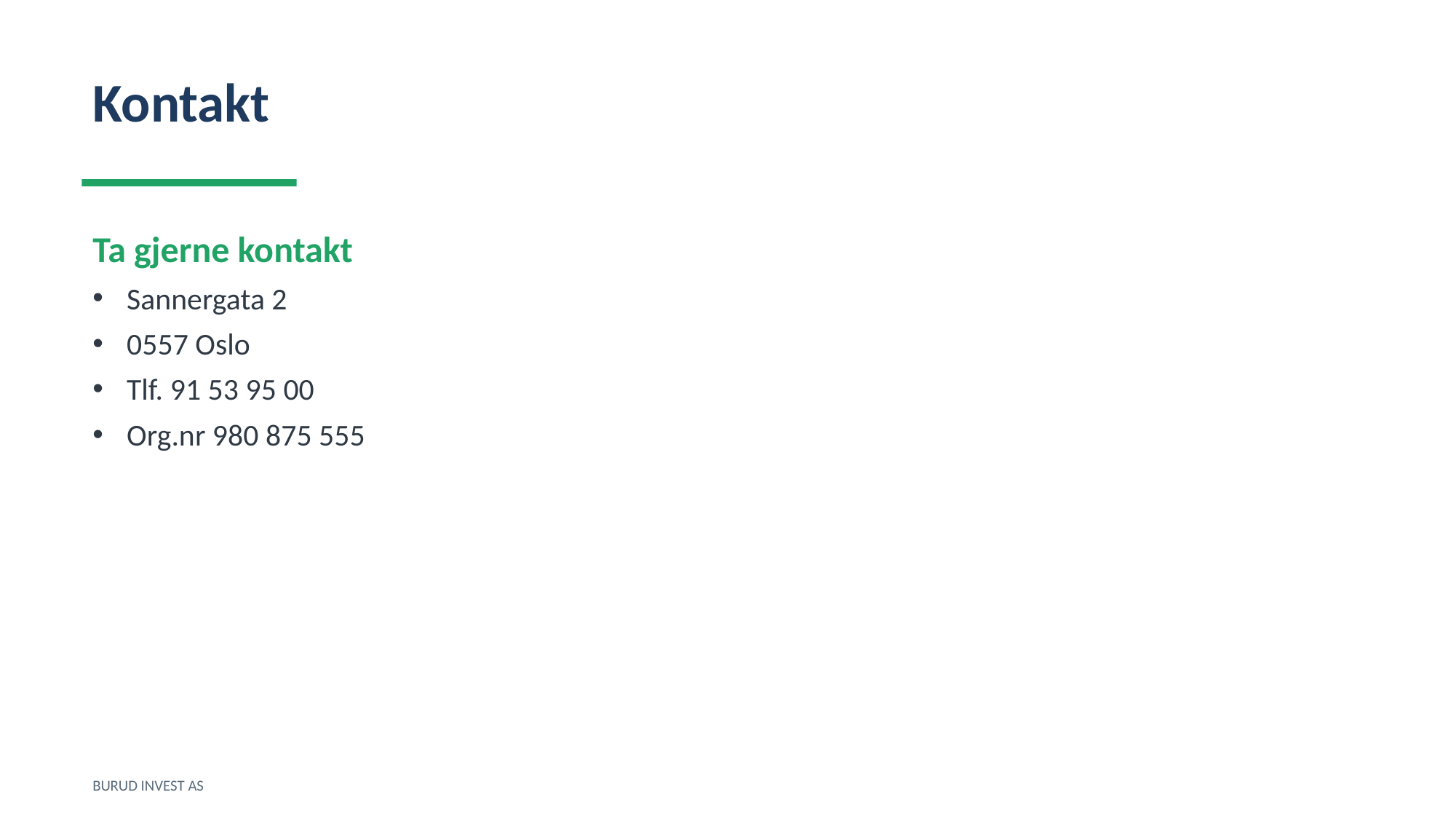

Kontakt

Ta gjerne kontakt
Sannergata 2
0557 Oslo
Tlf. 91 53 95 00
Org.nr 980 875 555
BURUD INVEST AS